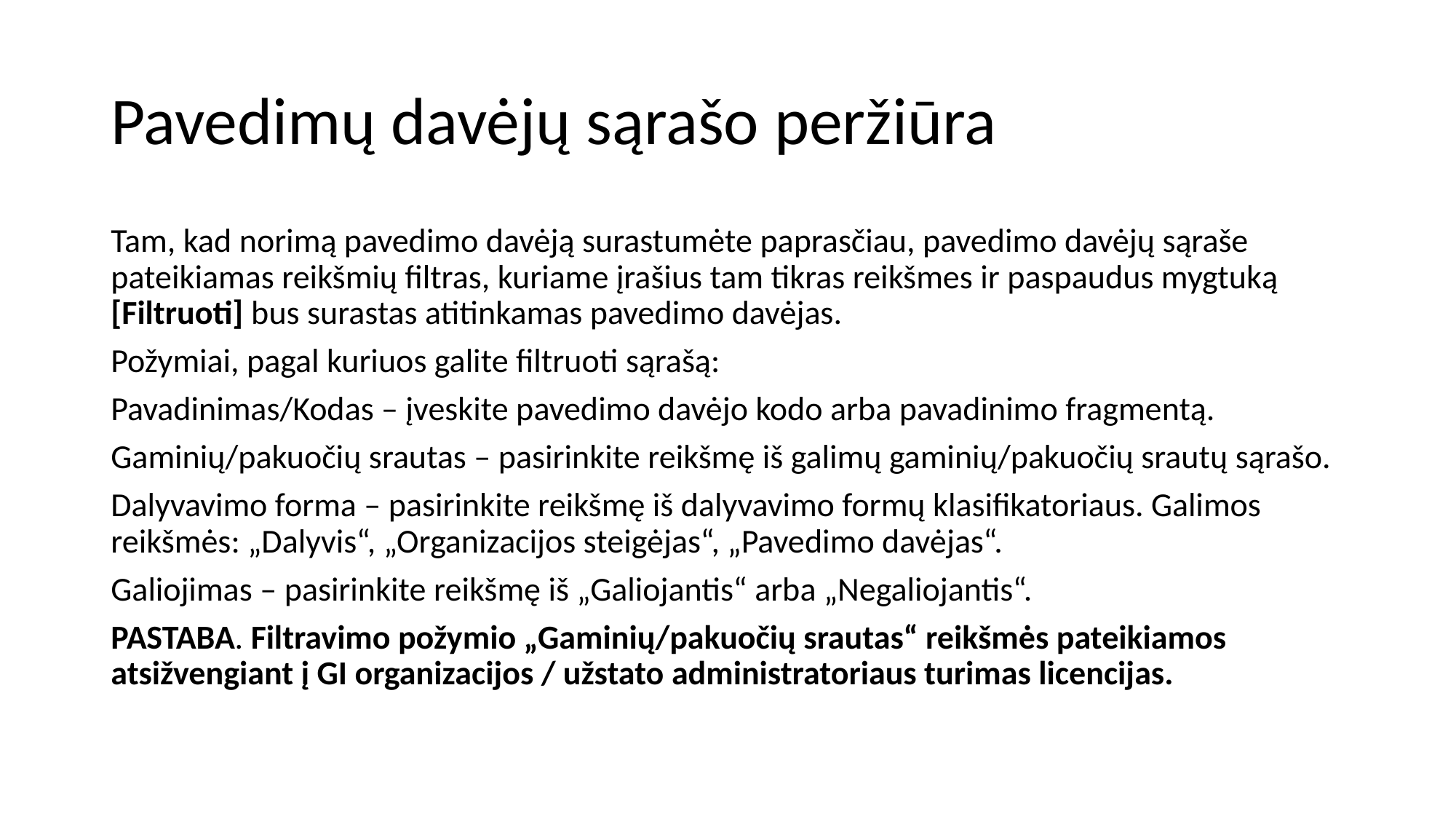

# Pavedimų davėjų sąrašo peržiūra
Tam, kad norimą pavedimo davėją surastumėte paprasčiau, pavedimo davėjų sąraše pateikiamas reikšmių filtras, kuriame įrašius tam tikras reikšmes ir paspaudus mygtuką [Filtruoti] bus surastas atitinkamas pavedimo davėjas.
Požymiai, pagal kuriuos galite filtruoti sąrašą:
Pavadinimas/Kodas – įveskite pavedimo davėjo kodo arba pavadinimo fragmentą.
Gaminių/pakuočių srautas – pasirinkite reikšmę iš galimų gaminių/pakuočių srautų sąrašo.
Dalyvavimo forma – pasirinkite reikšmę iš dalyvavimo formų klasifikatoriaus. Galimos reikšmės: „Dalyvis“, „Organizacijos steigėjas“, „Pavedimo davėjas“.
Galiojimas – pasirinkite reikšmę iš „Galiojantis“ arba „Negaliojantis“.
PASTABA. Filtravimo požymio „Gaminių/pakuočių srautas“ reikšmės pateikiamos atsižvengiant į GI organizacijos / užstato administratoriaus turimas licencijas.